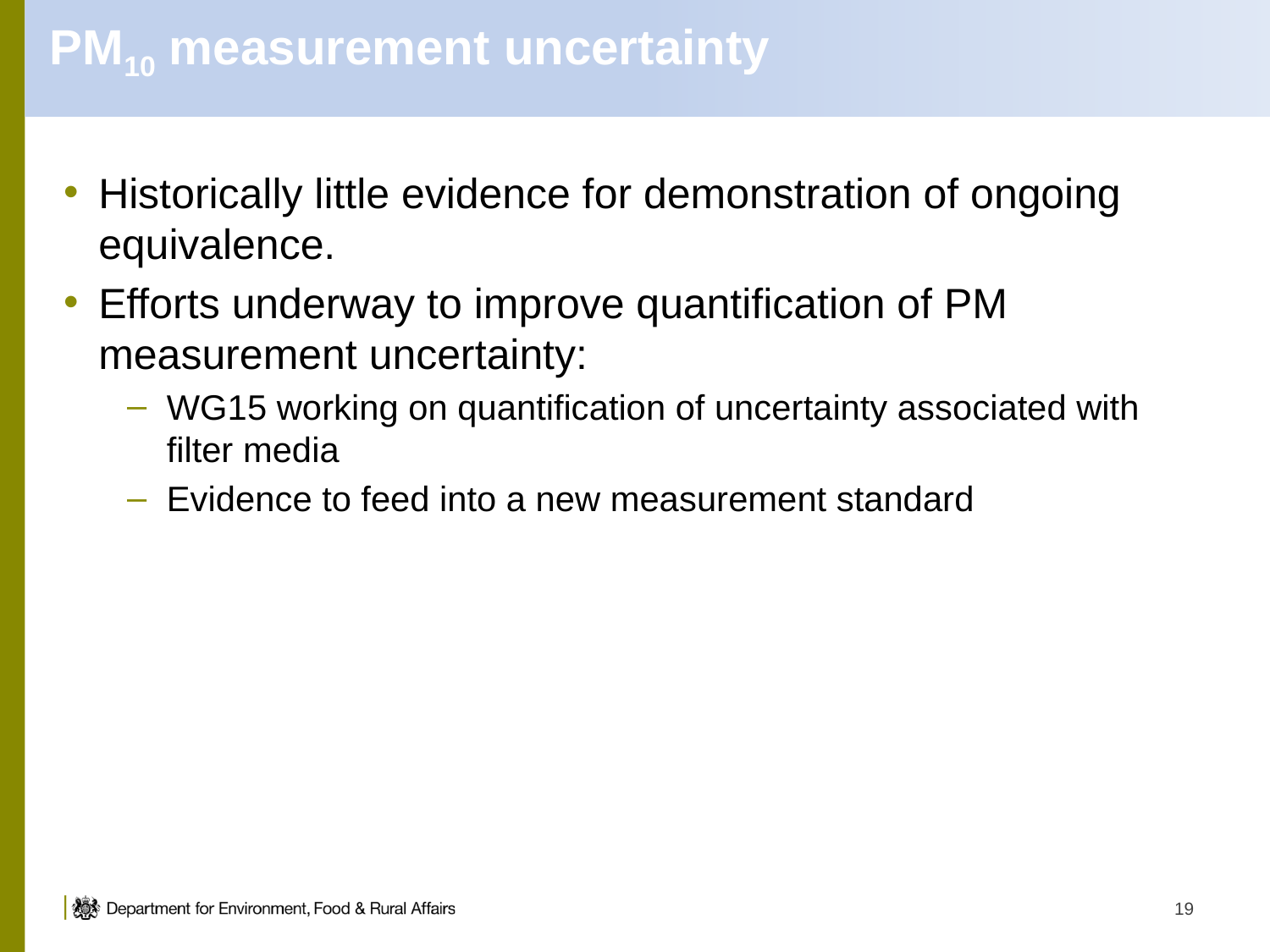

# PM10 measurement uncertainty
Historically little evidence for demonstration of ongoing equivalence.
Efforts underway to improve quantification of PM measurement uncertainty:
WG15 working on quantification of uncertainty associated with filter media
Evidence to feed into a new measurement standard
19